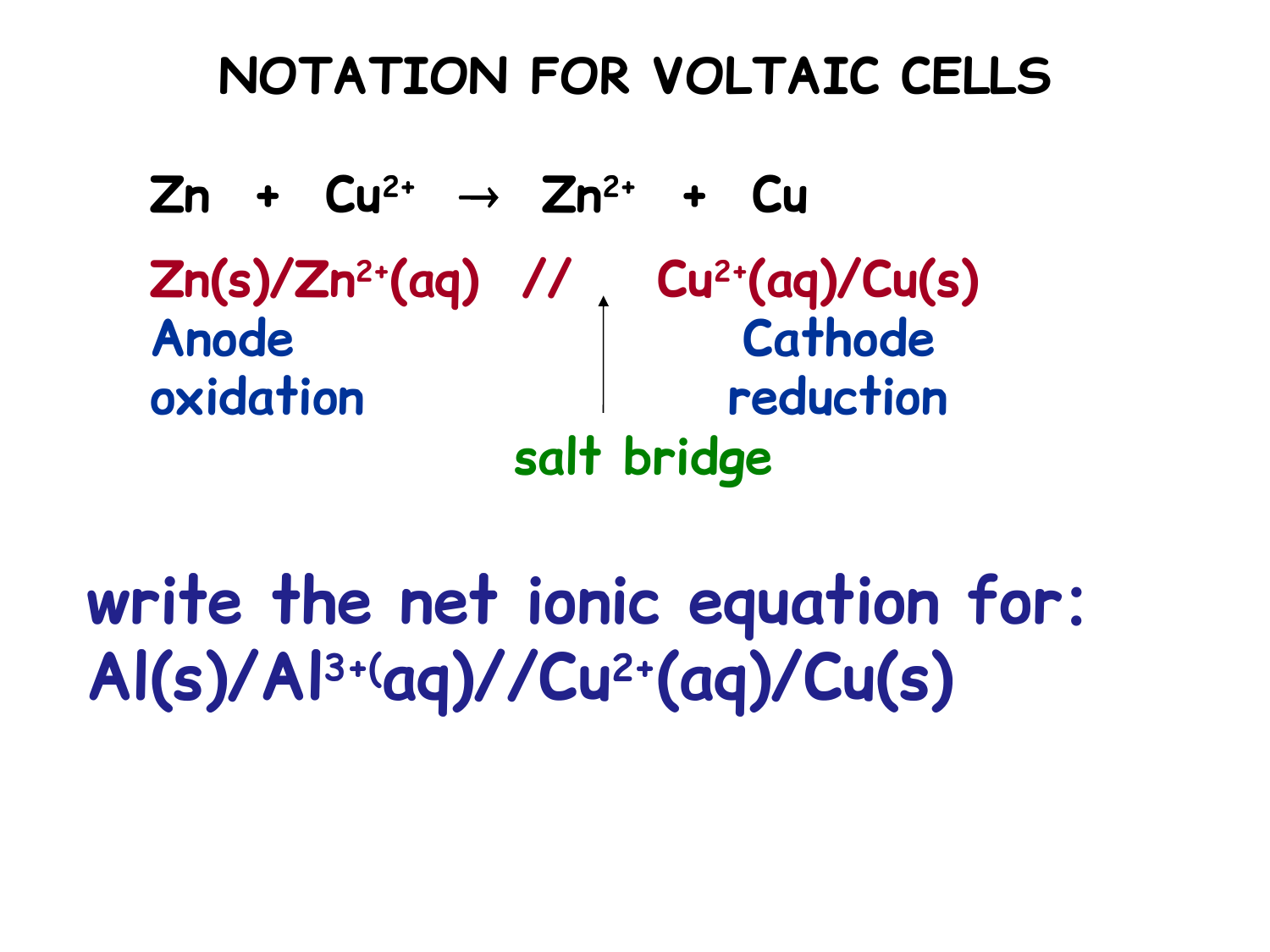

NOTATION FOR VOLTAIC CELLS

	Zn  +  Cu2+  →  Zn2+  +  Cu

	Zn(s)/Zn2+(aq)  //    Cu2+(aq)/Cu(s)
 	Anode                     Cathode
	oxidation                 reduction
                    salt bridge

write the net ionic equation for:
Al(s)/Al3+(aq)//Cu2+(aq)/Cu(s)